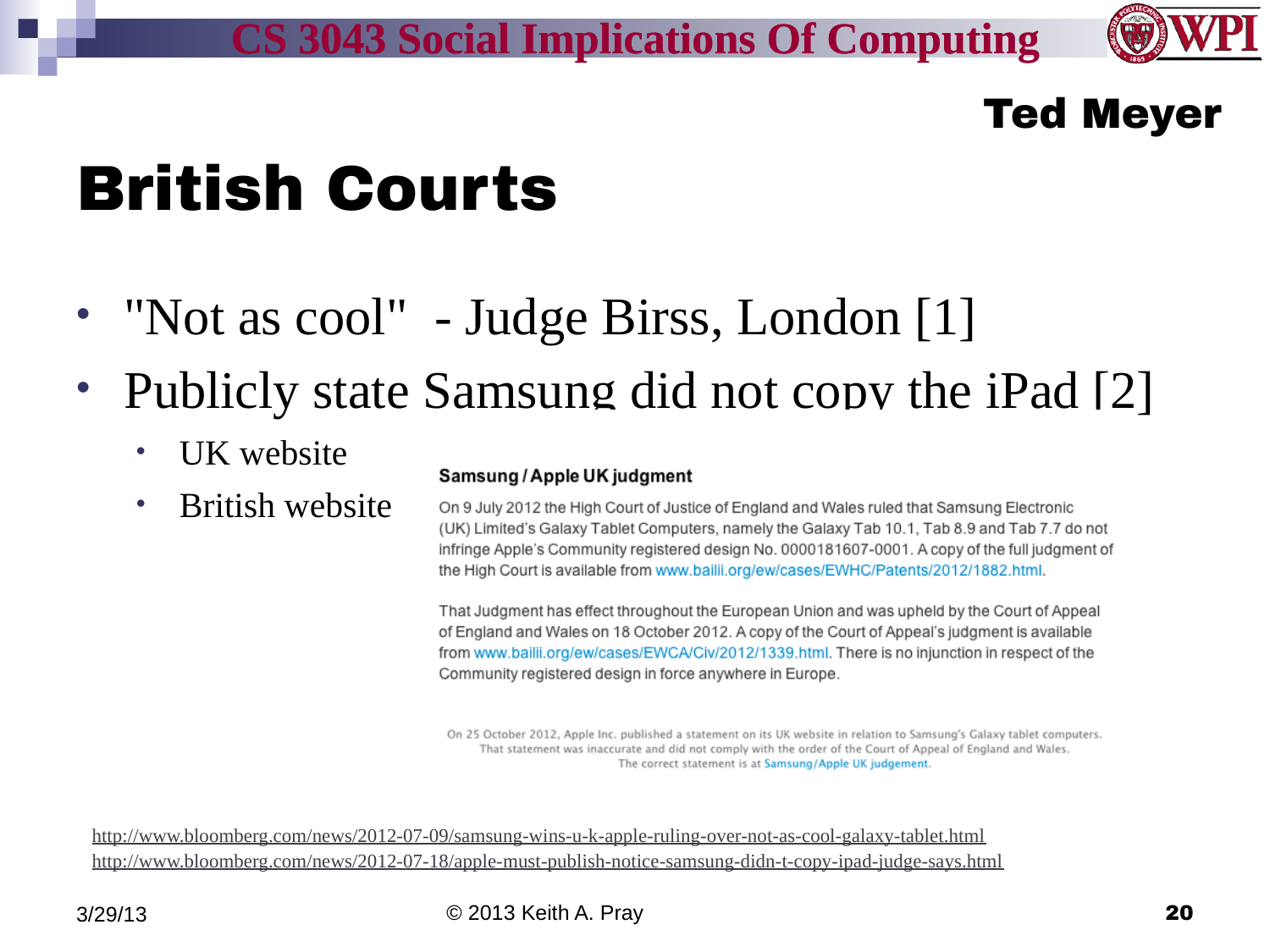

Ted Meyer
# British Courts
"Not as cool"  - Judge Birss, London [1]
Publicly state Samsung did not copy the iPad [2]
UK website
British website

[1] http://www.bloomberg.com/news/2012-07-09/samsung-wins-u-k-apple-ruling-over-not-as-cool-galaxy-tablet.html
[2] http://www.bloomberg.com/news/2012-07-18/apple-must-publish-notice-samsung-didn-t-copy-ipad-judge-says.html
3/29/13
© 2013 Keith A. Pray

20